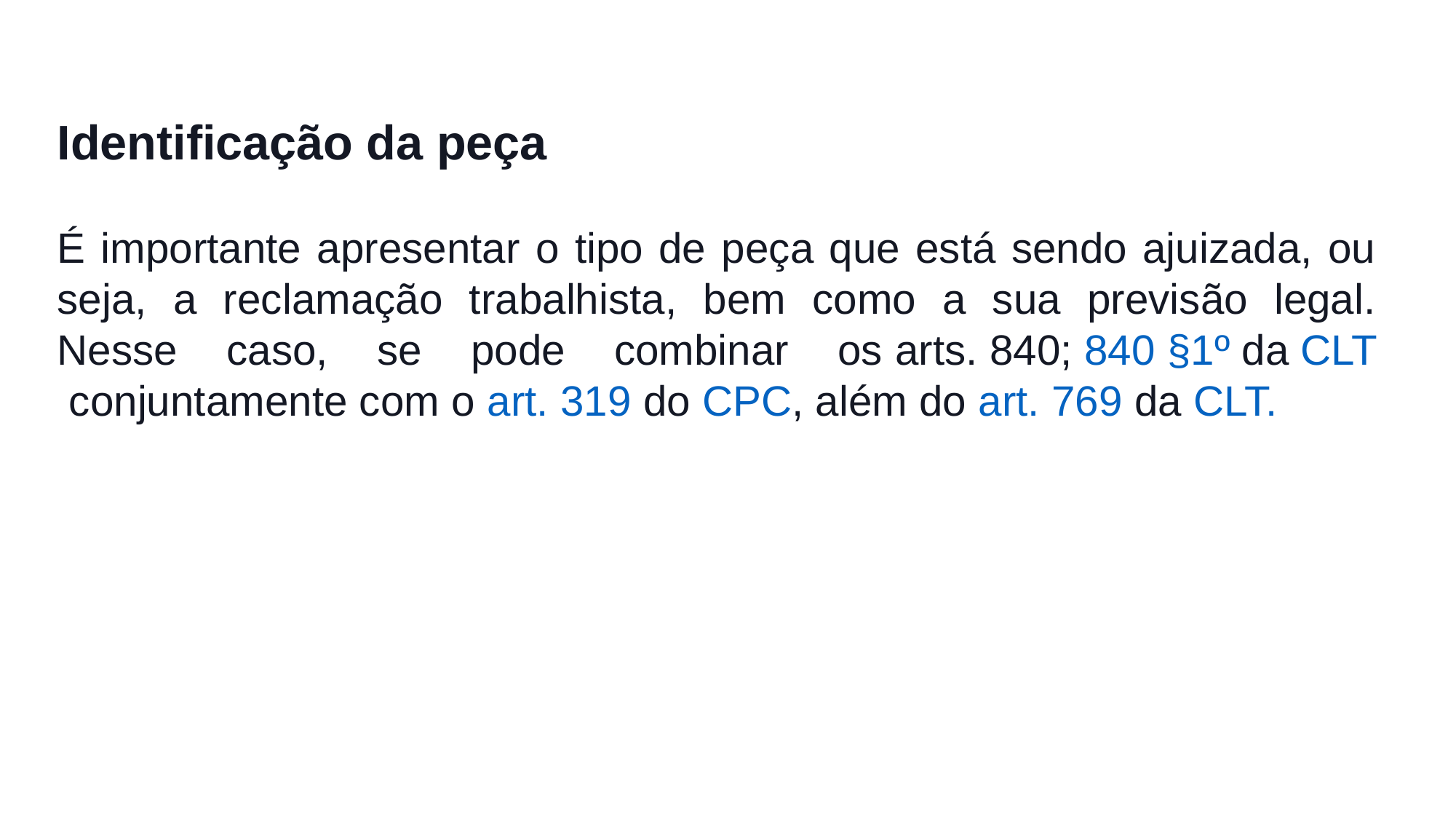

Identificação da peça

É importante apresentar o tipo de peça que está sendo ajuizada, ou seja, a reclamação trabalhista, bem como a sua previsão legal. Nesse caso, se pode combinar os arts. 840; 840 §1º da CLT conjuntamente com o art. 319 do CPC, além do art. 769 da CLT.